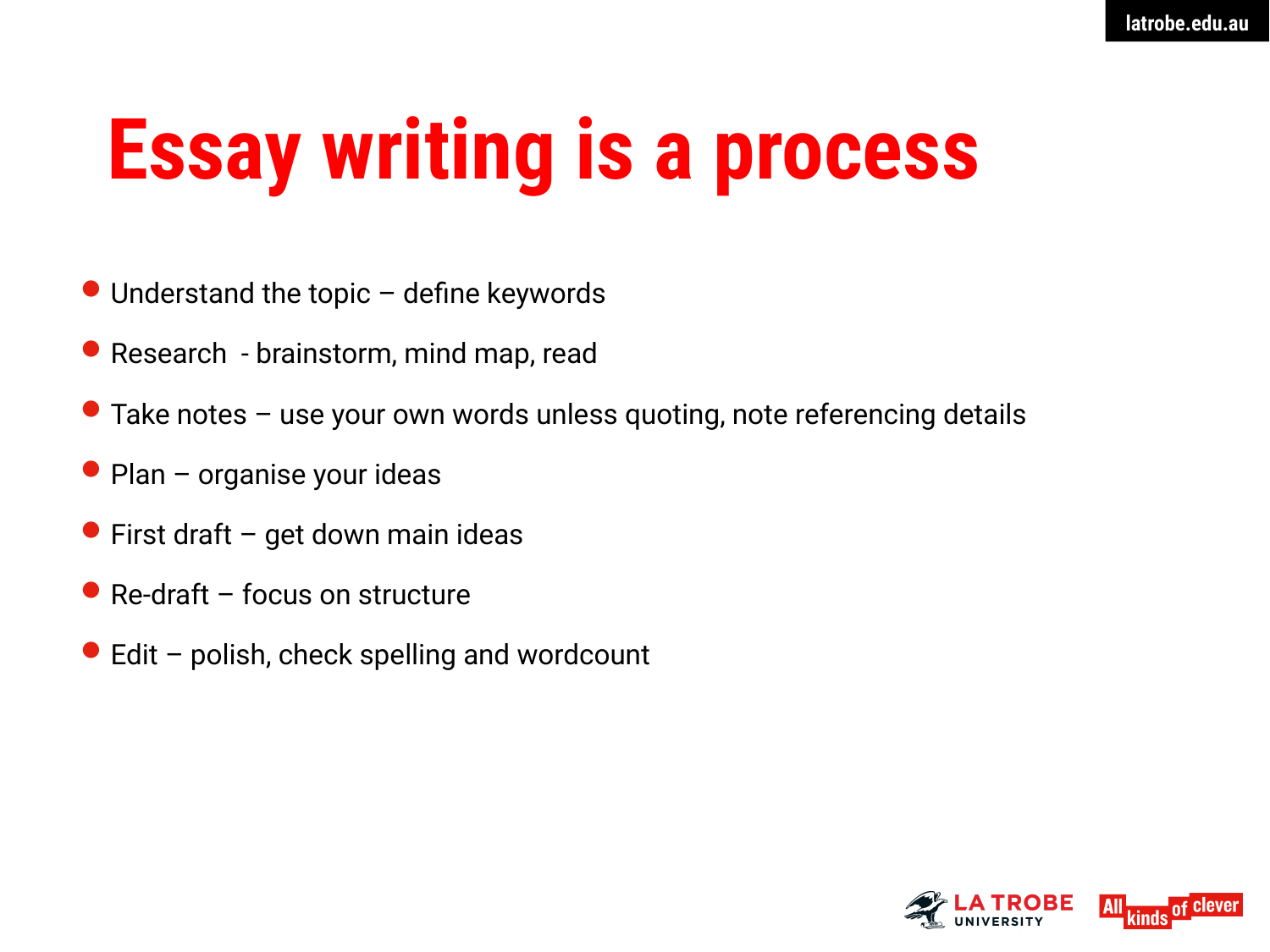

# Essay writing is a process
Understand the topic – define keywords
Research  - brainstorm, mind map, read
Take notes – use your own words unless quoting, note referencing details
Plan – organise your ideas
First draft – get down main ideas
Re-draft – focus on structure
Edit – polish, check spelling and wordcount